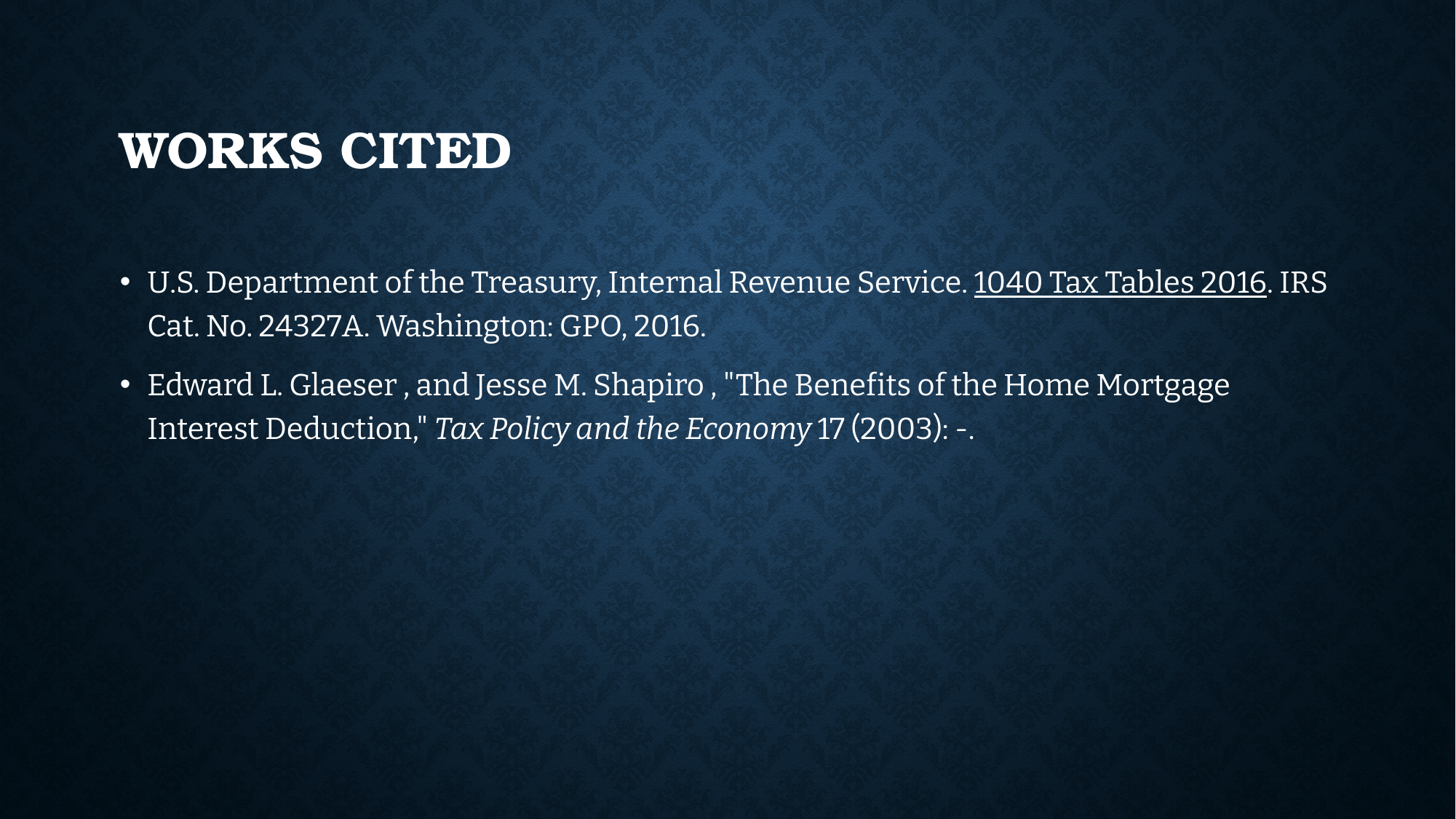

# Works Cited
U.S. Department of the Treasury, Internal Revenue Service. 1040 Tax Tables 2016. IRS Cat. No. 24327A. Washington: GPO, 2016.
Edward L. Glaeser , and Jesse M. Shapiro , "The Benefits of the Home Mortgage Interest Deduction," Tax Policy and the Economy 17 (2003): -.